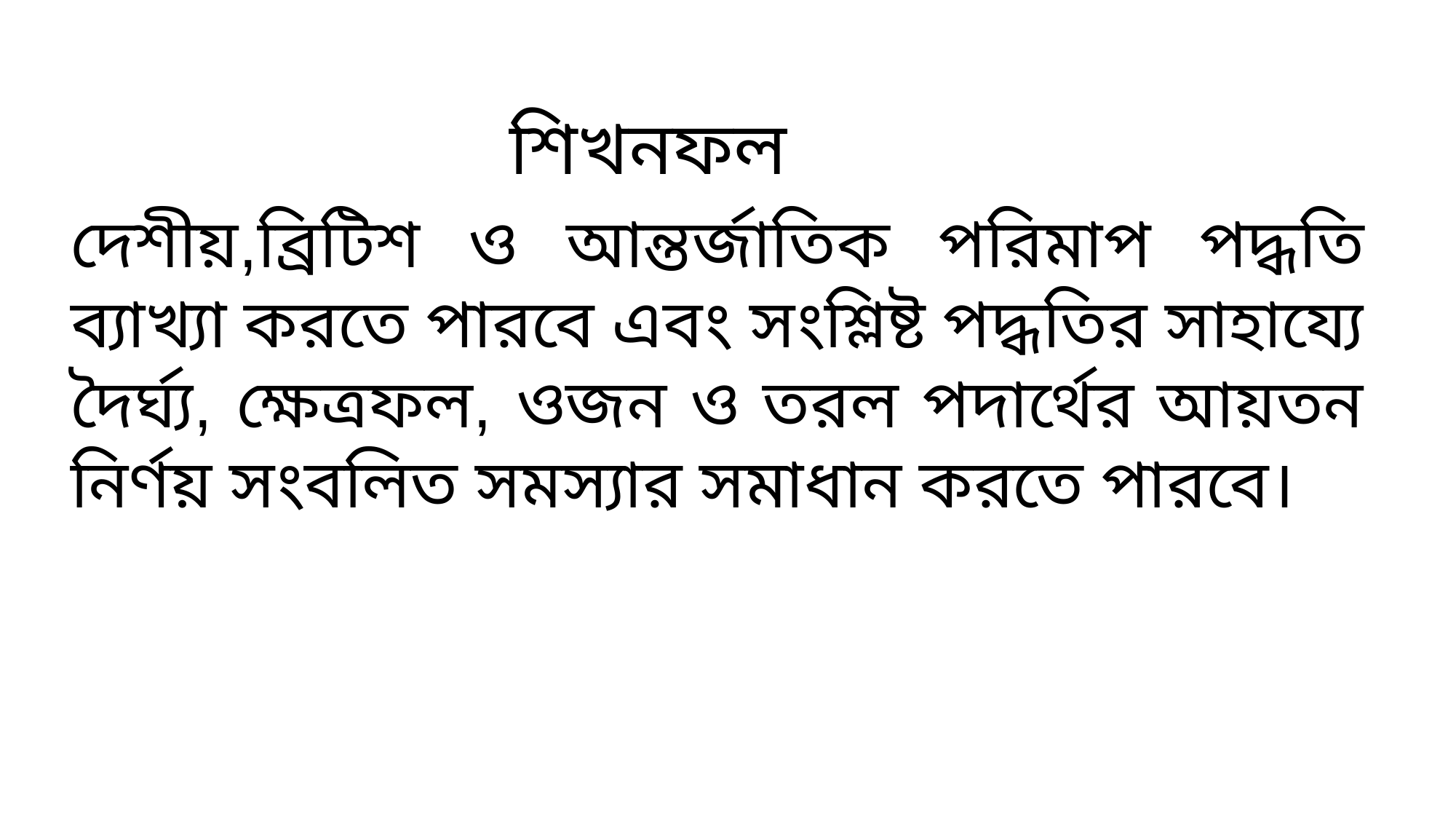

শিখনফল
দেশীয়,ব্রিটিশ ও আন্তর্জাতিক পরিমাপ পদ্ধতি ব্যাখ্যা করতে পারবে এবং সংশ্লিষ্ট পদ্ধতির সাহায্যে দৈর্ঘ্য, ক্ষেত্রফল, ওজন ও তরল পদার্থের আয়তন নির্ণয় সংবলিত সমস্যার সমাধান করতে পারবে।